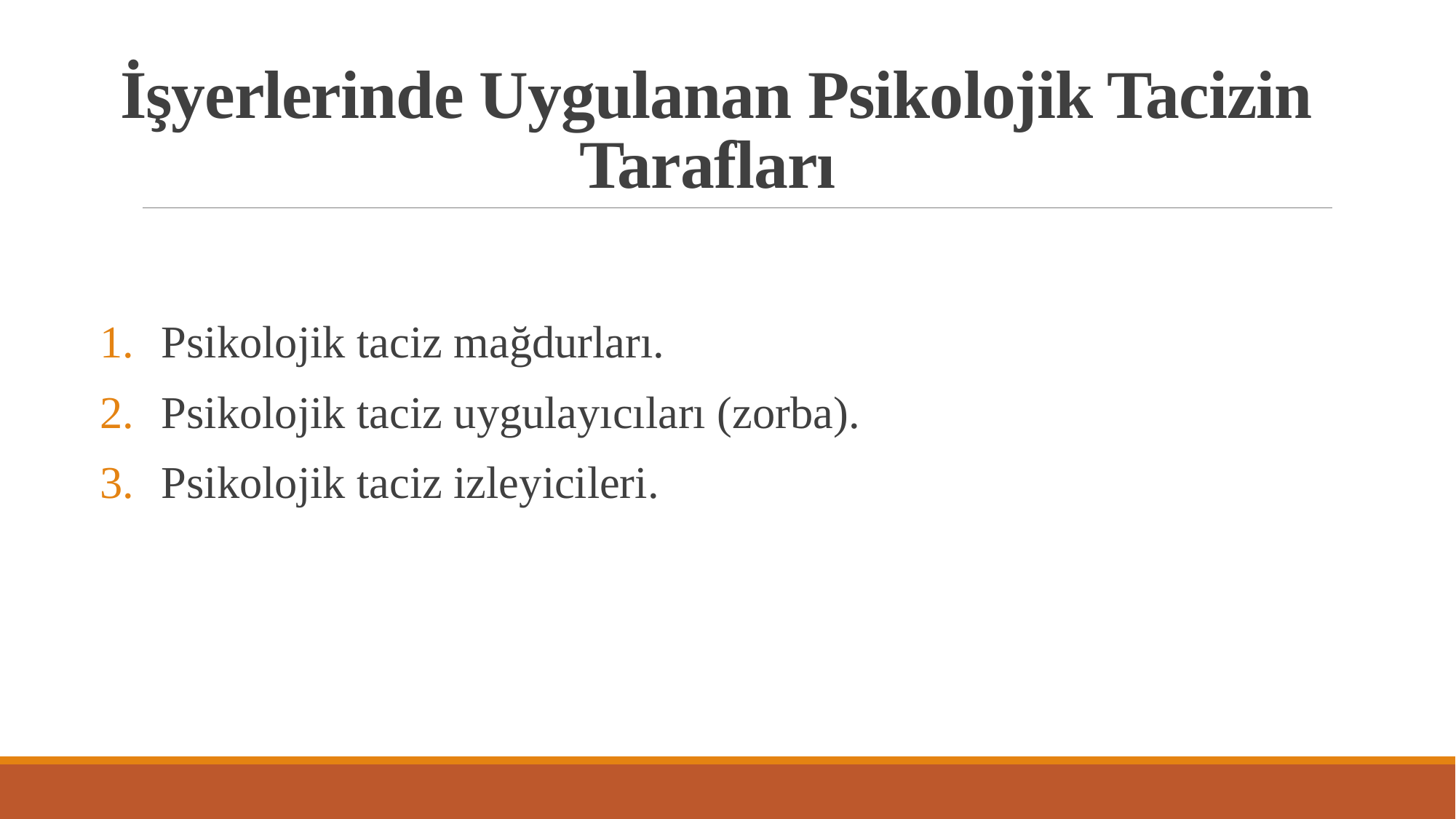

# İşyerlerinde Uygulanan Psikolojik Tacizin Tarafları
Psikolojik taciz mağdurları.
Psikolojik taciz uygulayıcıları (zorba).
Psikolojik taciz izleyicileri.